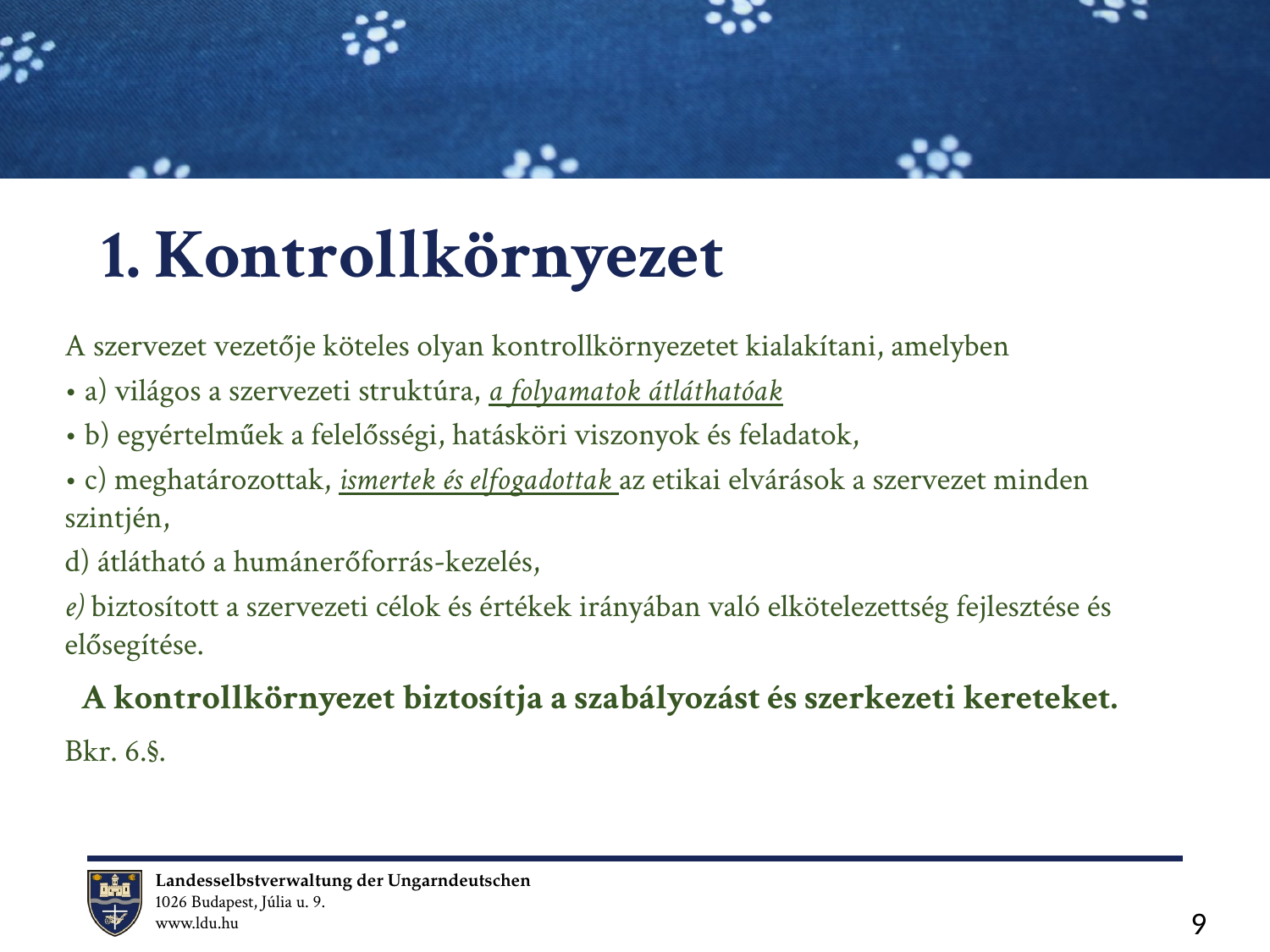

# 1. Kontrollkörnyezet
A szervezet vezetője köteles olyan kontrollkörnyezetet kialakítani, amelyben
• a) világos a szervezeti struktúra, a folyamatok átláthatóak
• b) egyértelműek a felelősségi, hatásköri viszonyok és feladatok,
• c) meghatározottak, ismertek és elfogadottak az etikai elvárások a szervezet minden szintjén,
d) átlátható a humánerőforrás-kezelés,
e) biztosított a szervezeti célok és értékek irányában való elkötelezettség fejlesztése és elősegítése.
A kontrollkörnyezet biztosítja a szabályozást és szerkezeti kereteket.
Bkr. 6.§.

9